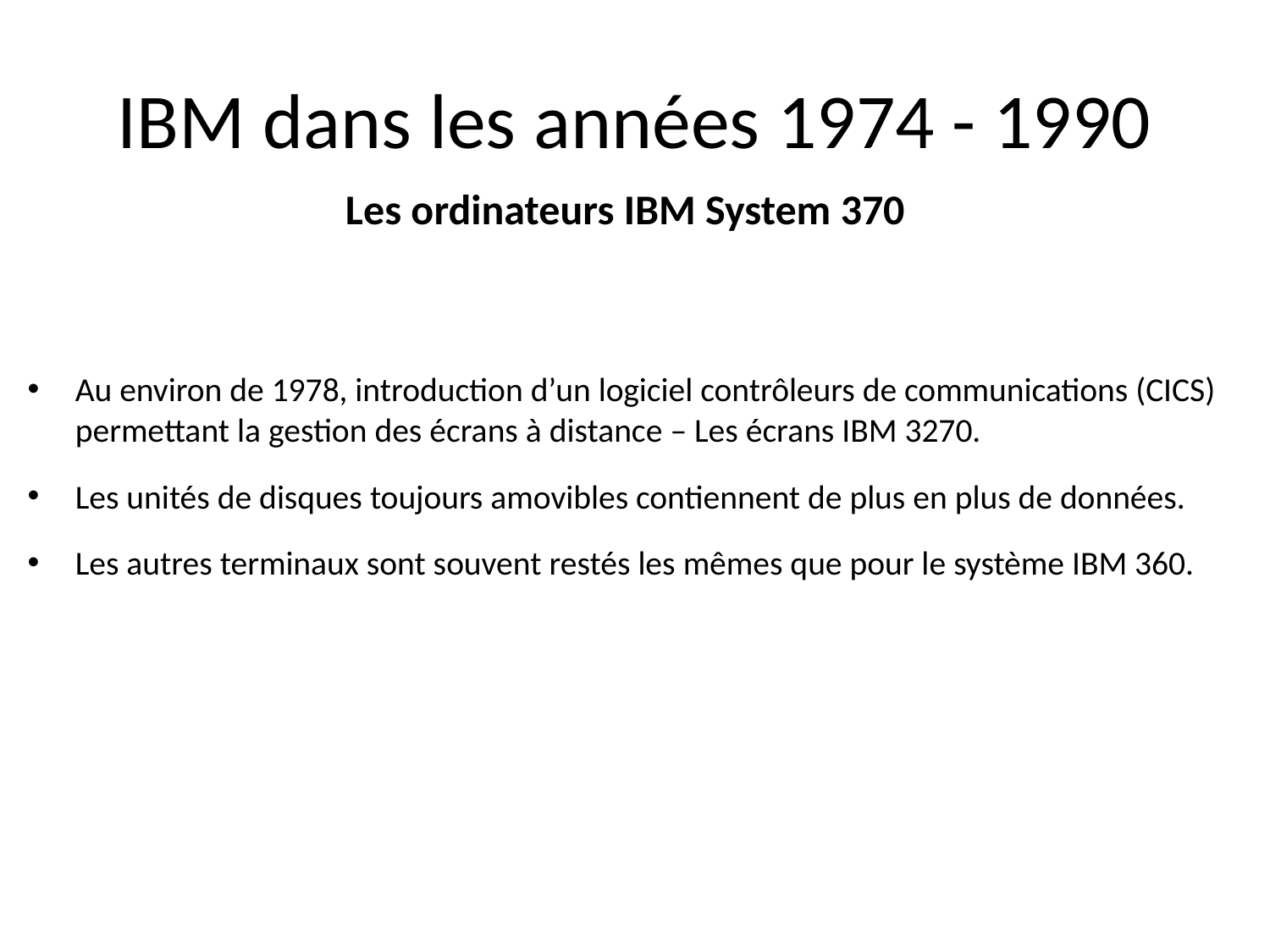

# IBM dans les années 1974 - 1990
Les ordinateurs IBM System 370

Au environ de 1978, introduction d’un logiciel contrôleurs de communications (CICS) permettant la gestion des écrans à distance – Les écrans IBM 3270.

Les unités de disques toujours amovibles contiennent de plus en plus de données.

Les autres terminaux sont souvent restés les mêmes que pour le système IBM 360.